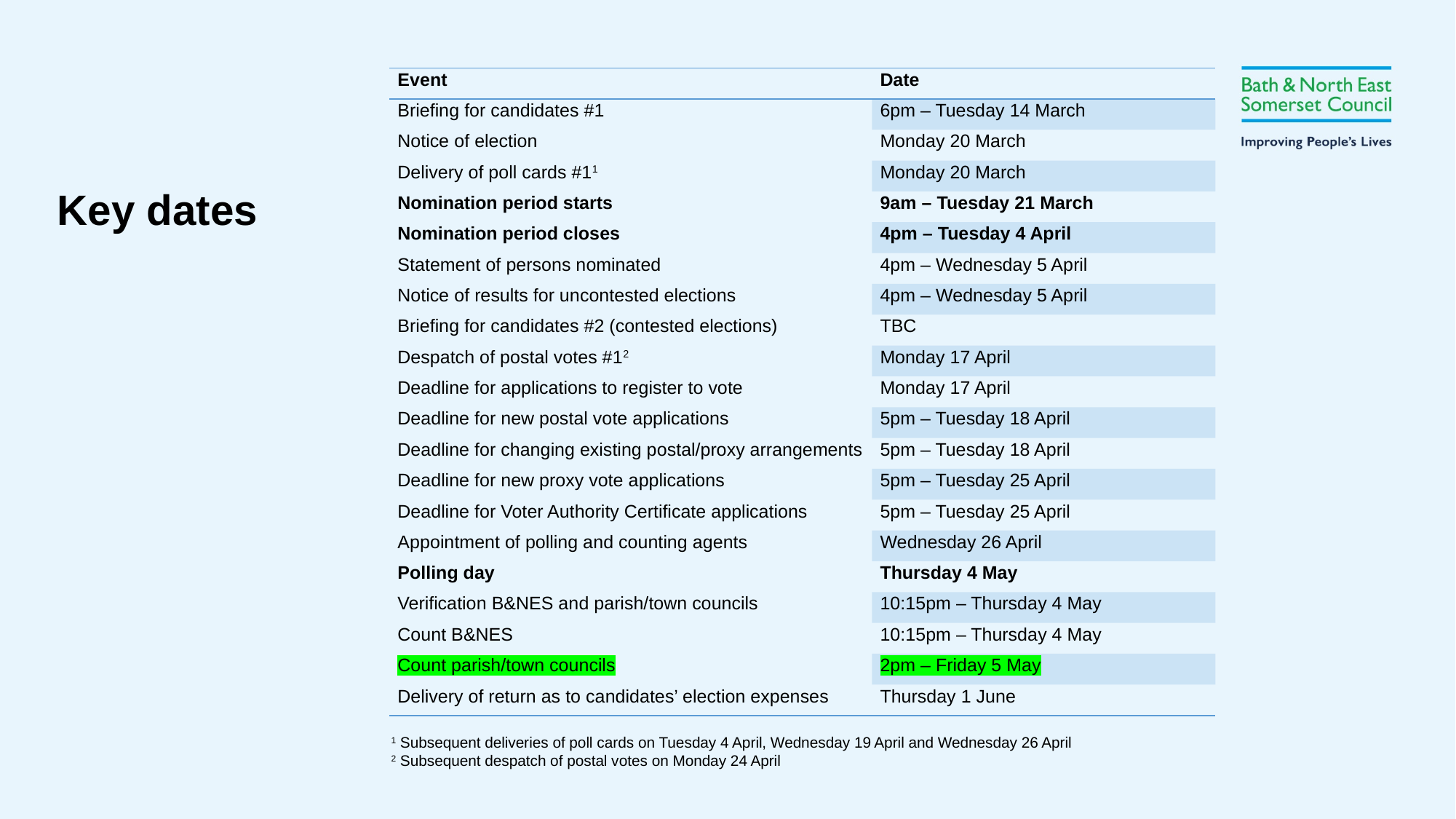

| Event | Date |
| --- | --- |
| Briefing for candidates #1 | 6pm – Tuesday 14 March |
| Notice of election | Monday 20 March |
| Delivery of poll cards #11 | Monday 20 March |
| Nomination period starts | 9am – Tuesday 21 March |
| Nomination period closes | 4pm – Tuesday 4 April |
| Statement of persons nominated | 4pm – Wednesday 5 April |
| Notice of results for uncontested elections | 4pm – Wednesday 5 April |
| Briefing for candidates #2 (contested elections) | TBC |
| Despatch of postal votes #12 | Monday 17 April |
| Deadline for applications to register to vote | Monday 17 April |
| Deadline for new postal vote applications | 5pm – Tuesday 18 April |
| Deadline for changing existing postal/proxy arrangements | 5pm – Tuesday 18 April |
| Deadline for new proxy vote applications | 5pm – Tuesday 25 April |
| Deadline for Voter Authority Certificate applications | 5pm – Tuesday 25 April |
| Appointment of polling and counting agents | Wednesday 26 April |
| Polling day | Thursday 4 May |
| Verification B&NES and parish/town councils | 10:15pm – Thursday 4 May |
| Count B&NES | 10:15pm – Thursday 4 May |
| Count parish/town councils | 2pm – Friday 5 May |
| Delivery of return as to candidates’ election expenses | Thursday 1 June |
Key dates

1 Subsequent deliveries of poll cards on Tuesday 4 April, Wednesday 19 April and Wednesday 26 April
2 Subsequent despatch of postal votes on Monday 24 April